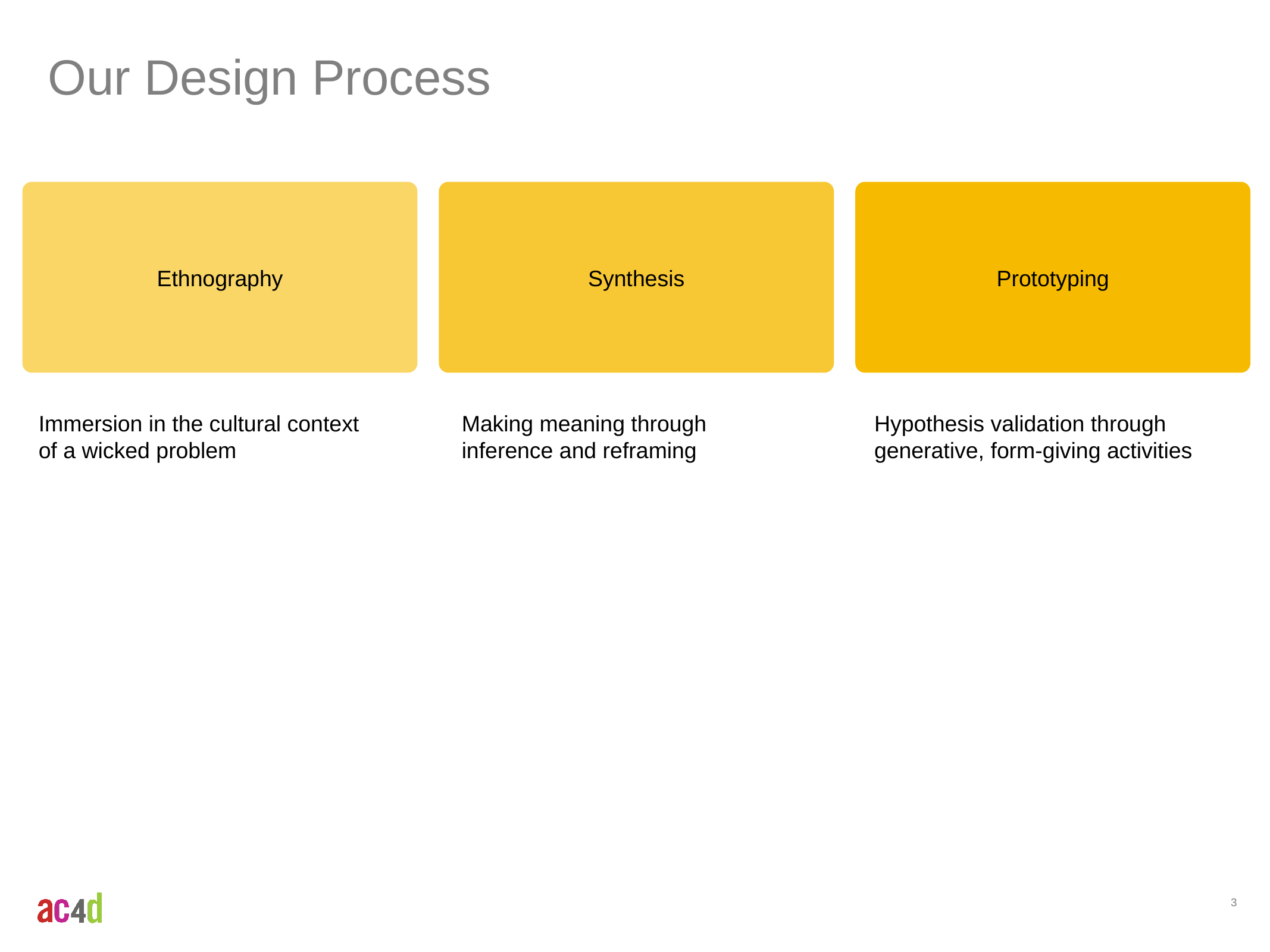

Our Design Process
Ethnography
Synthesis
Prototyping
Immersion in the cultural context of a wicked problem
Making meaning through inference and reframing
Hypothesis validation through generative, form-giving activities
3